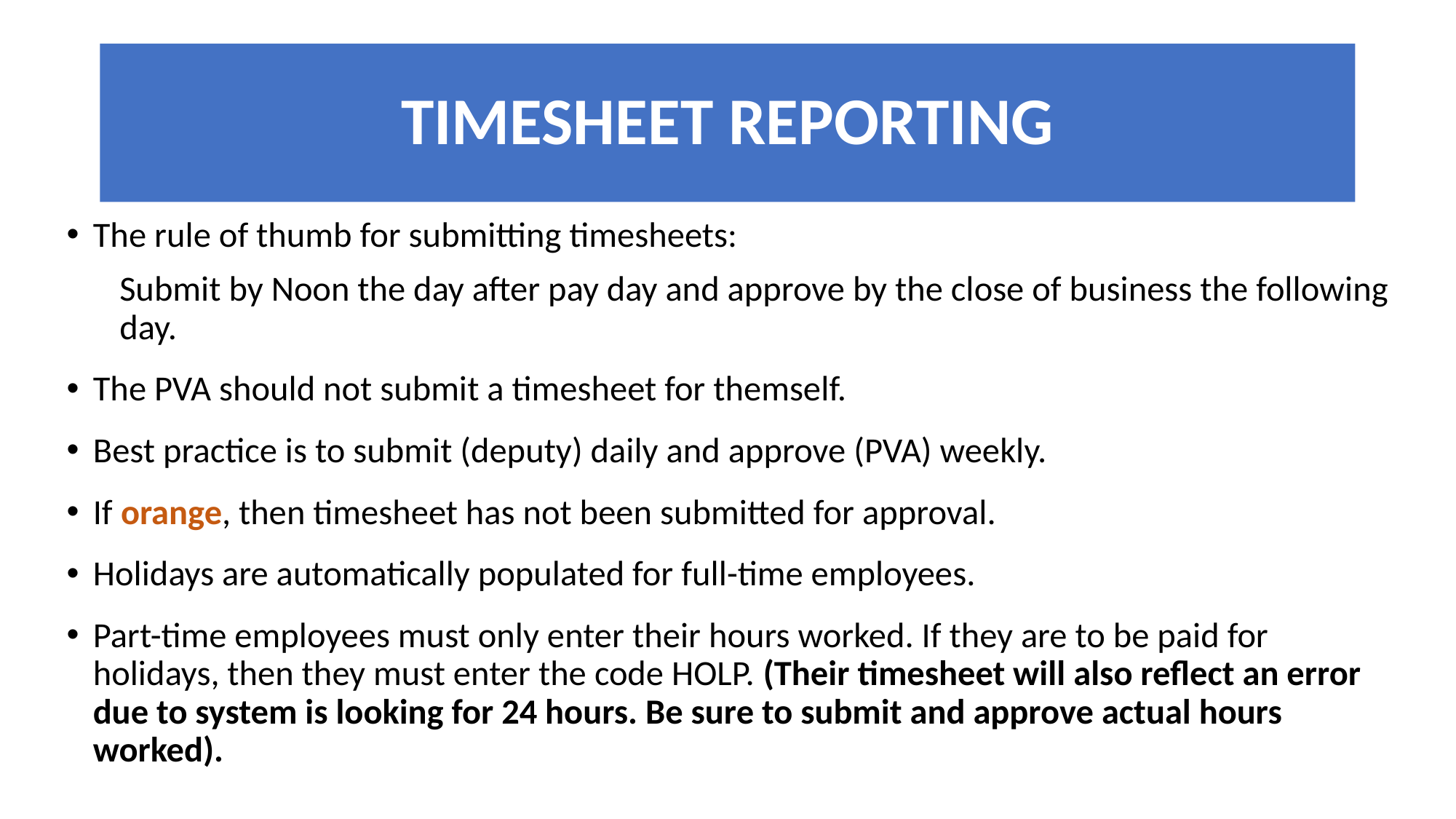

# TIMESHEET REPORTING
The rule of thumb for submitting timesheets:
Submit by Noon the day after pay day and approve by the close of business the following day.
The PVA should not submit a timesheet for themself.
Best practice is to submit (deputy) daily and approve (PVA) weekly.
If orange, then timesheet has not been submitted for approval.
Holidays are automatically populated for full-time employees.
Part-time employees must only enter their hours worked. If they are to be paid for holidays, then they must enter the code HOLP. (Their timesheet will also reflect an error due to system is looking for 24 hours. Be sure to submit and approve actual hours worked).